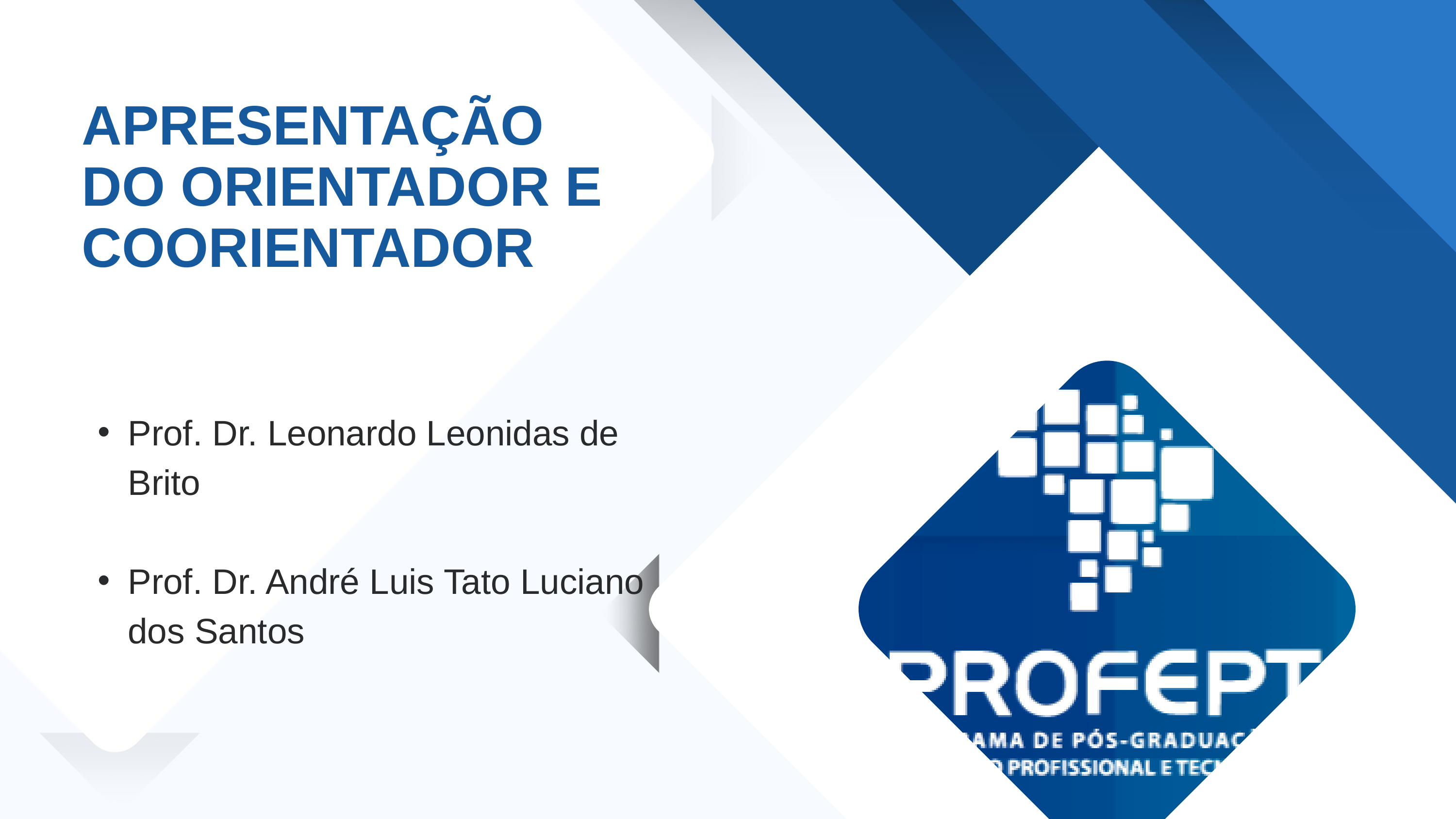

APRESENTAÇÃO DO ORIENTADOR E COORIENTADOR

Prof. Dr. Leonardo Leonidas de Brito

Prof. Dr. André Luis Tato Luciano dos Santos